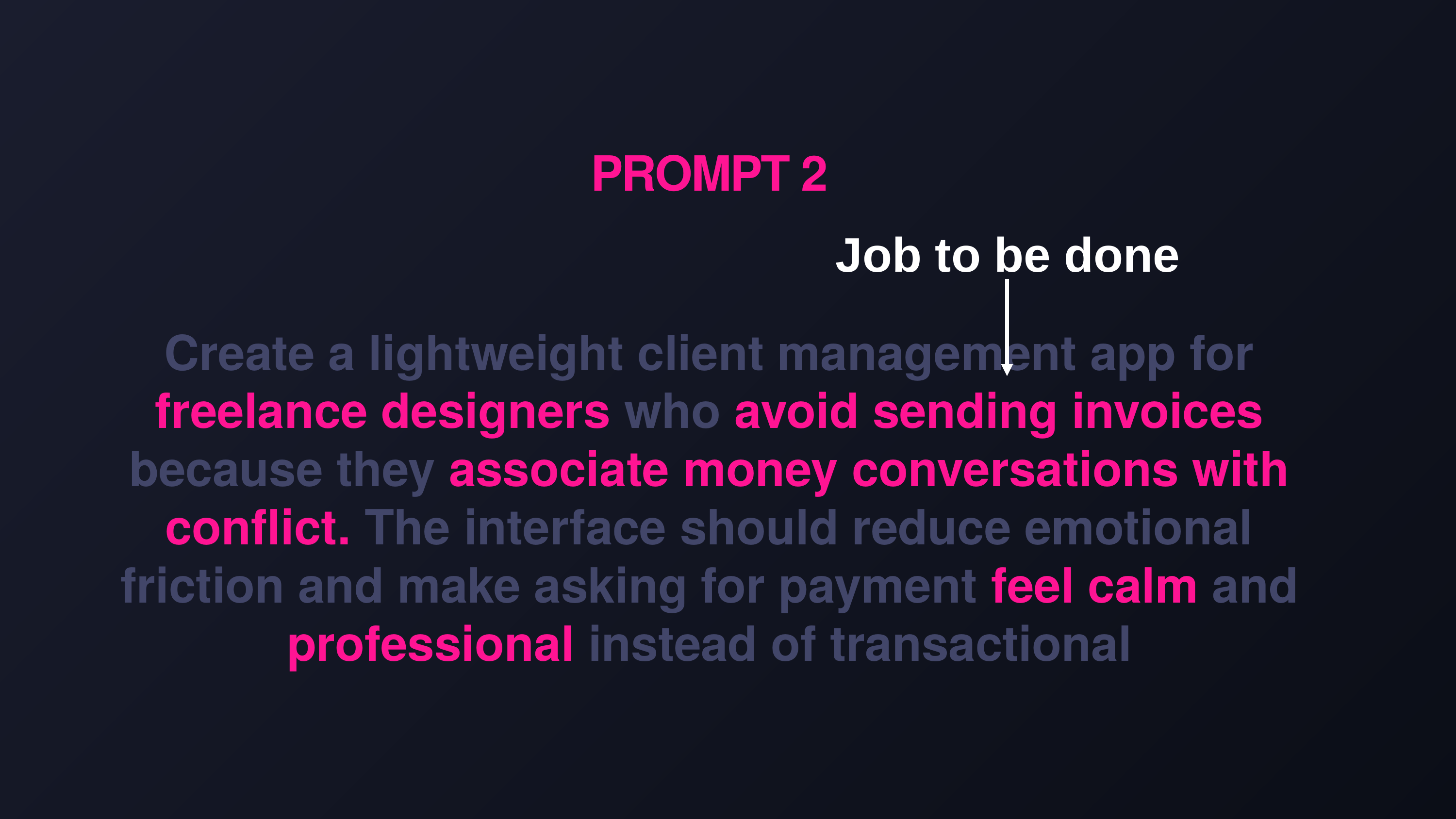

PROMPT 2

Create a lightweight client management app for freelance designers who avoid sending invoices because they associate money conversations with conflict. The interface should reduce emotional friction and make asking for payment feel calm and professional instead of transactional
Job to be done